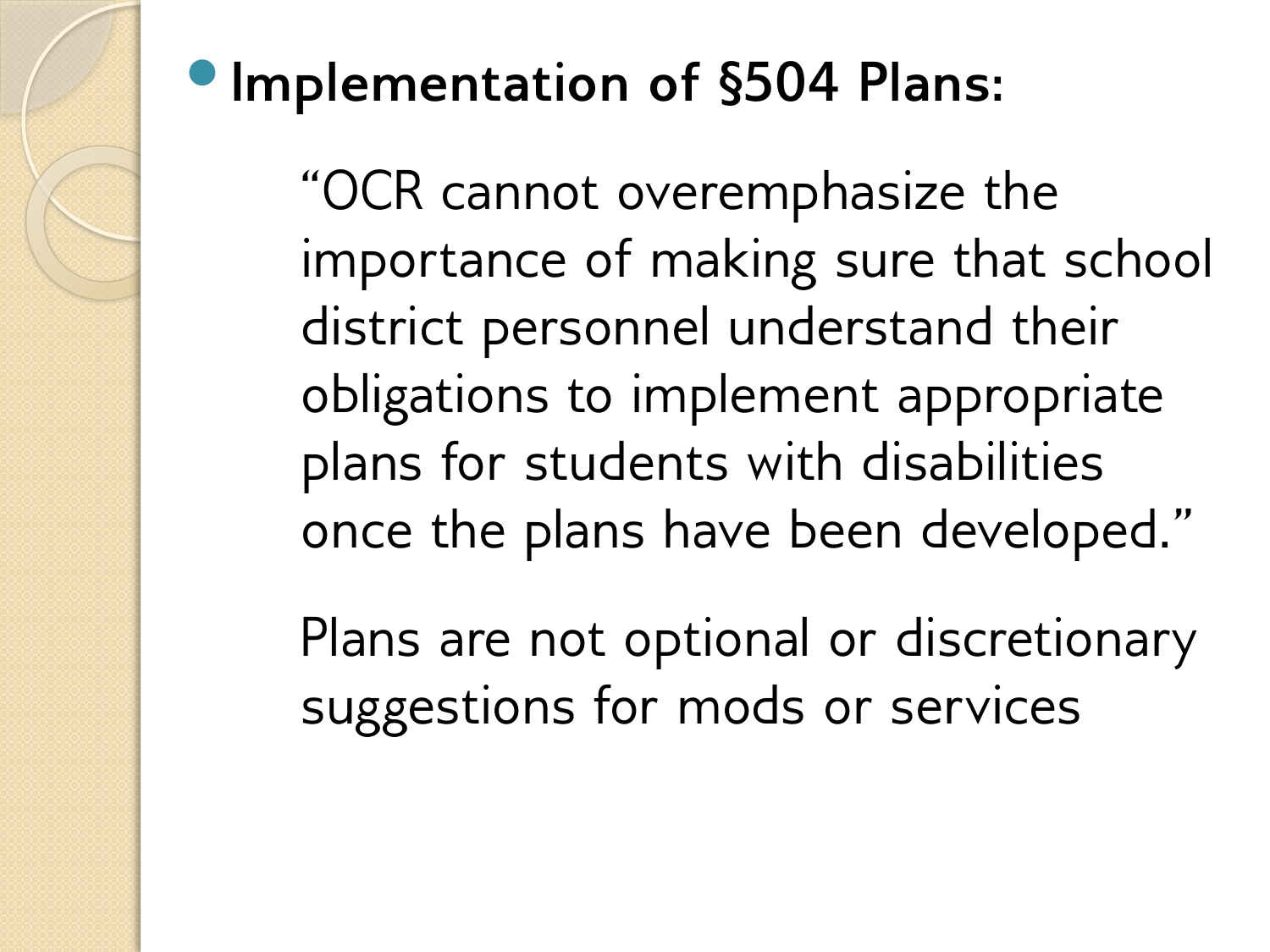

Implementation of §504 Plans:

“OCR cannot overemphasize the importance of making sure that school district personnel understand their obligations to implement appropriate plans for students with disabilities once the plans have been developed.”

Plans are not optional or discretionary suggestions for mods or services